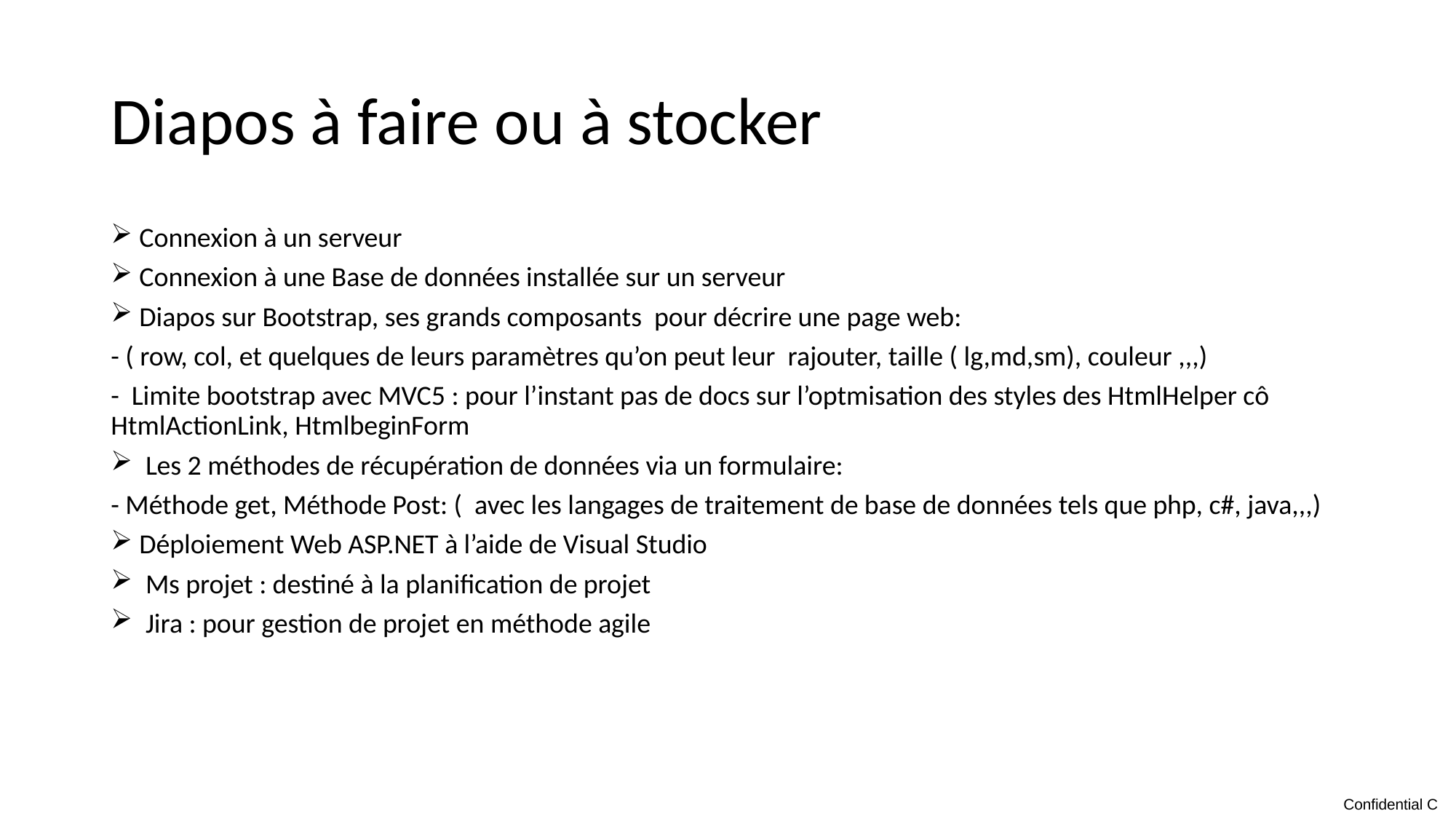

# Diapos à faire ou à stocker
Connexion à un serveur
Connexion à une Base de données installée sur un serveur
Diapos sur Bootstrap, ses grands composants  pour décrire une page web:
- ( row, col, et quelques de leurs paramètres qu’on peut leur  rajouter, taille ( lg,md,sm), couleur ,,,)
-  Limite bootstrap avec MVC5 : pour l’instant pas de docs sur l’optmisation des styles des HtmlHelper cô HtmlActionLink, HtmlbeginForm
 Les 2 méthodes de récupération de données via un formulaire:
- Méthode get, Méthode Post: (  avec les langages de traitement de base de données tels que php, c#, java,,,)
Déploiement Web ASP.NET à l’aide de Visual Studio
 Ms projet : destiné à la planification de projet
 Jira : pour gestion de projet en méthode agile